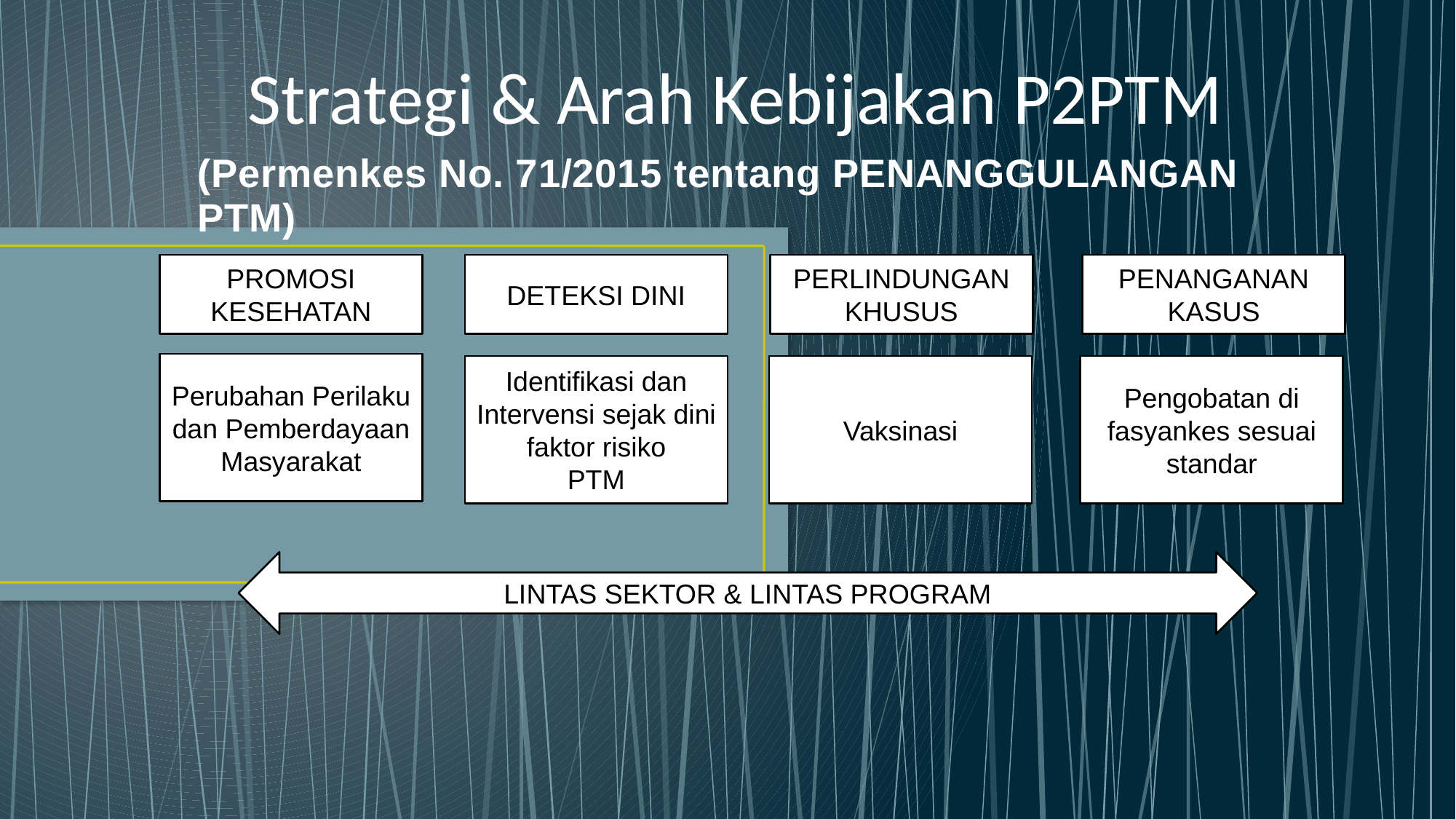

Strategi & Arah Kebijakan P2PTM
# (Permenkes No. 71/2015 tentang PENANGGULANGAN PTM)
PENANGANAN KASUS
PROMOSI KESEHATAN
DETEKSI DINI
PERLINDUNGAN KHUSUS
Perubahan Perilaku dan Pemberdayaan Masyarakat
Pengobatan di fasyankes sesuai standar
Vaksinasi
Identifikasi dan Intervensi sejak dini faktor risiko
PTM

LINTAS SEKTOR & LINTAS PROGRAM